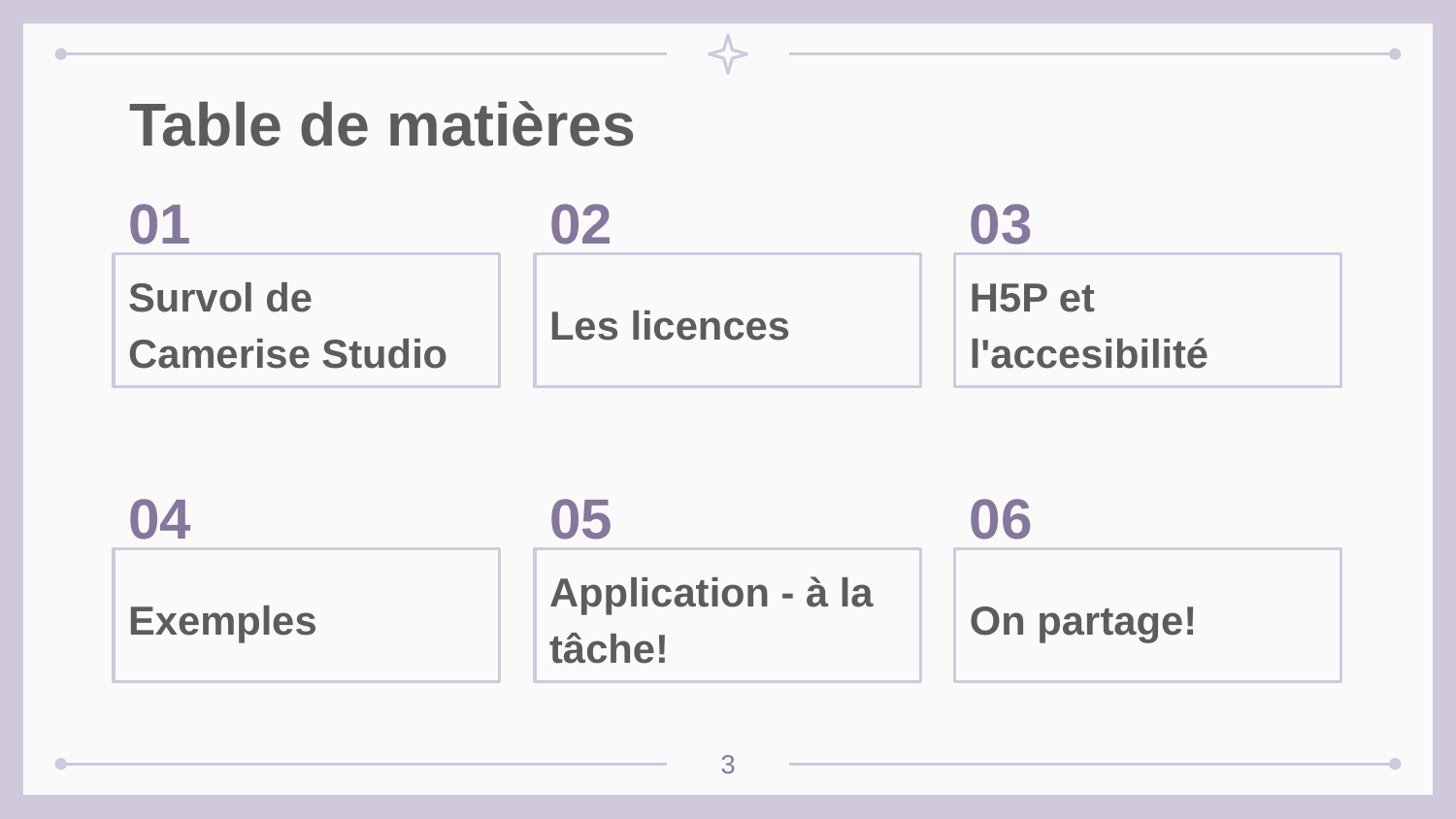

# Table de matières
01
02
03

Survol de Camerise Studio
Les licences
H5P et l'accesibilité
04
05
06

Exemples
Application - à la tâche!
On partage!
3